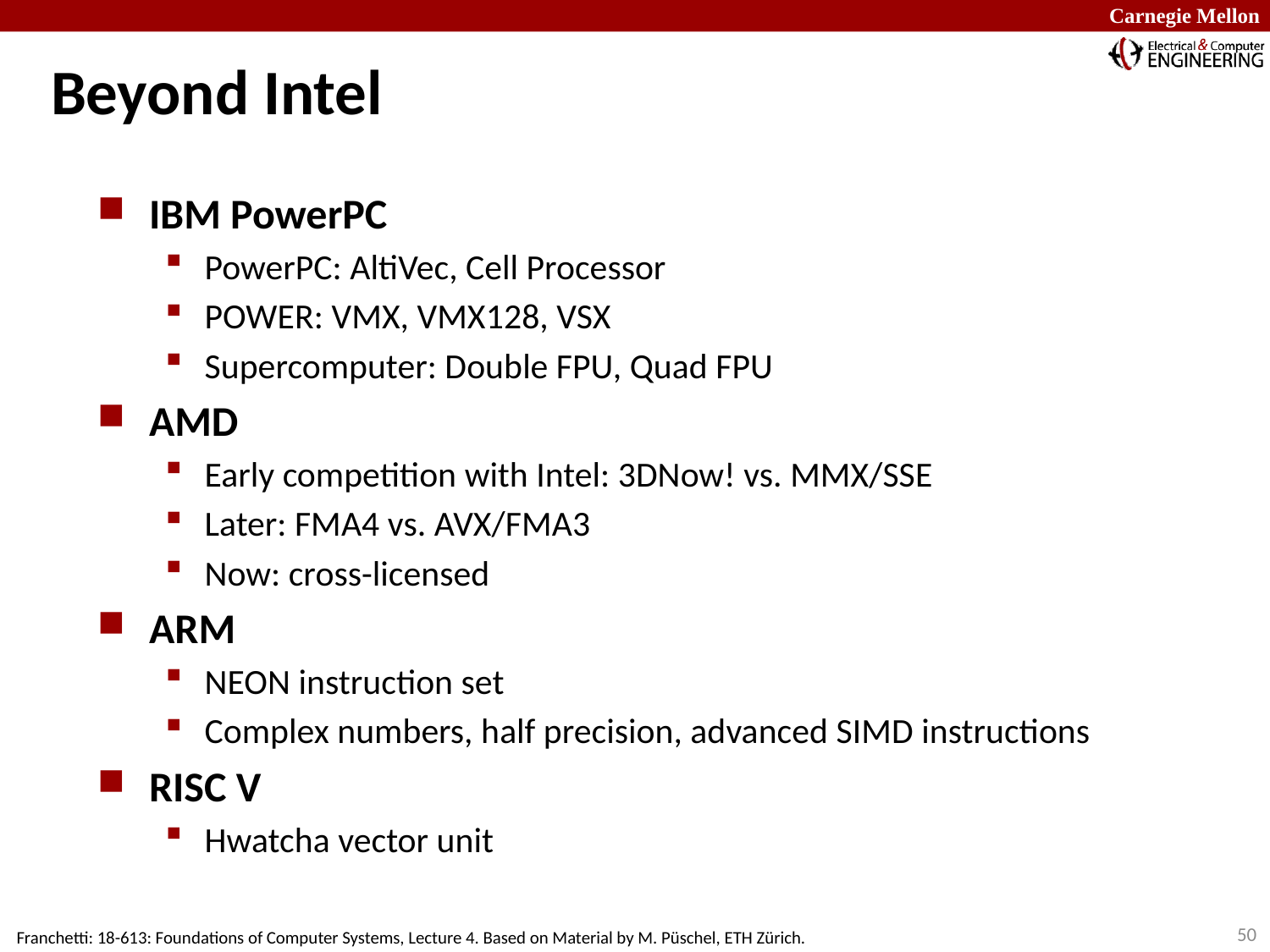

# Beyond Intel
IBM PowerPC
PowerPC: AltiVec, Cell Processor
POWER: VMX, VMX128, VSX
Supercomputer: Double FPU, Quad FPU
AMD
Early competition with Intel: 3DNow! vs. MMX/SSE
Later: FMA4 vs. AVX/FMA3
Now: cross-licensed
ARM
NEON instruction set
Complex numbers, half precision, advanced SIMD instructions
RISC V
Hwatcha vector unit